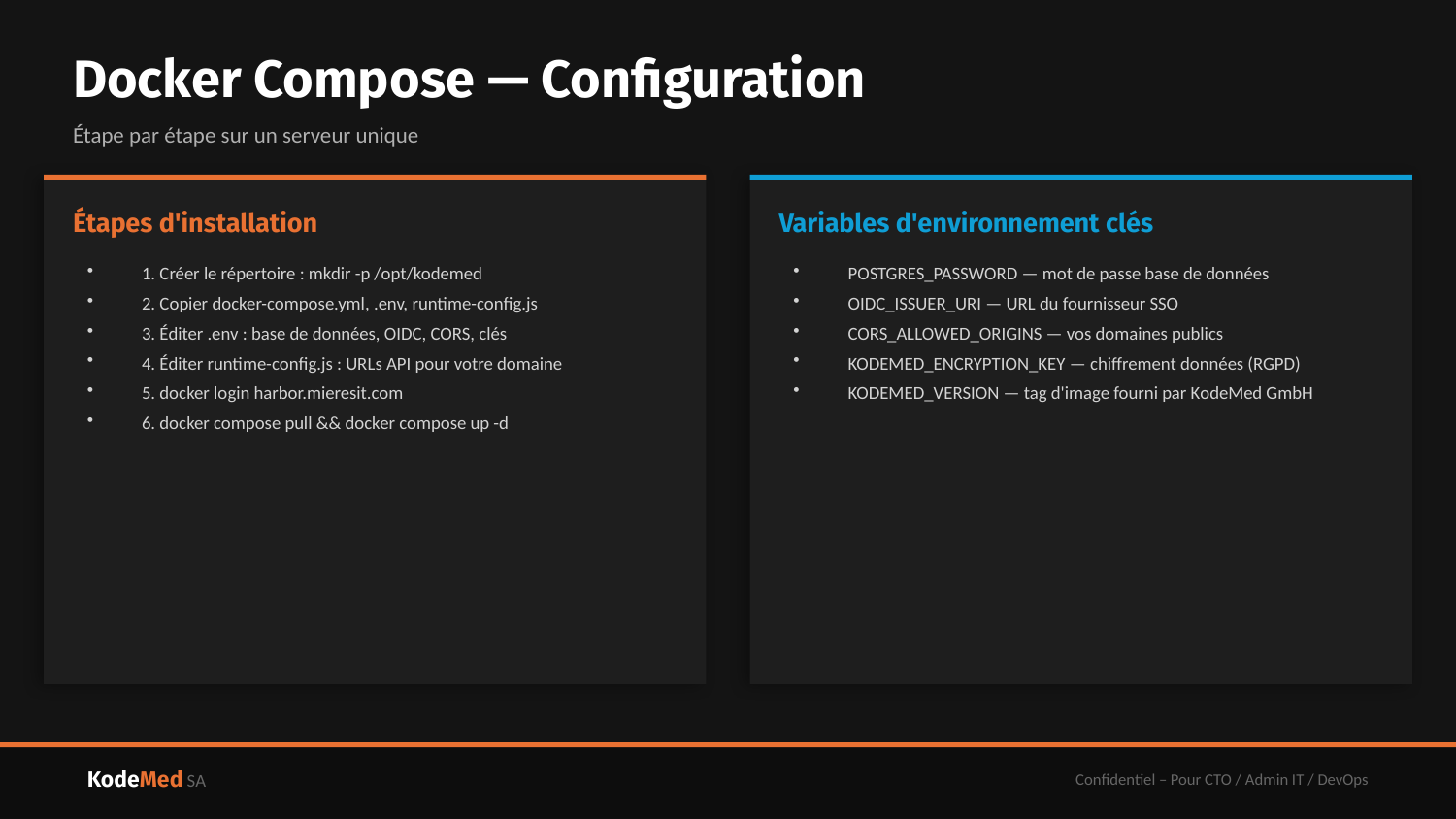

Docker Compose — Configuration
Étape par étape sur un serveur unique

Étapes d'installation
Variables d'environnement clés
1. Créer le répertoire : mkdir -p /opt/kodemed
2. Copier docker-compose.yml, .env, runtime-config.js
3. Éditer .env : base de données, OIDC, CORS, clés
4. Éditer runtime-config.js : URLs API pour votre domaine
5. docker login harbor.mieresit.com
6. docker compose pull && docker compose up -d
POSTGRES_PASSWORD — mot de passe base de données
OIDC_ISSUER_URI — URL du fournisseur SSO
CORS_ALLOWED_ORIGINS — vos domaines publics
KODEMED_ENCRYPTION_KEY — chiffrement données (RGPD)
KODEMED_VERSION — tag d'image fourni par KodeMed GmbH

KodeMed SA
Confidentiel – Pour CTO / Admin IT / DevOps